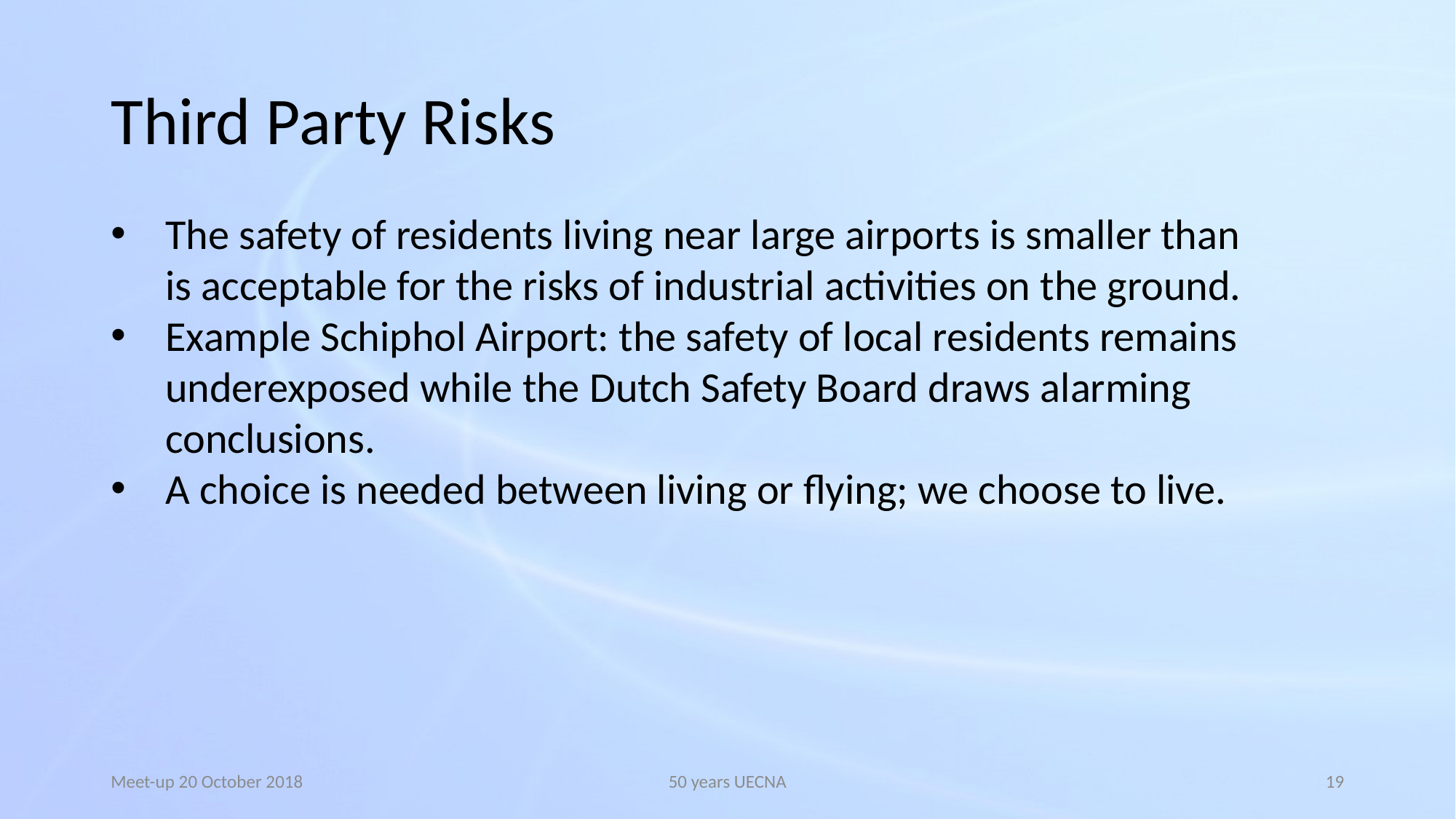

# Third Party Risks
The safety of residents living near large airports is smaller than is acceptable for the risks of industrial activities on the ground.
Example Schiphol Airport: the safety of local residents remains underexposed while the Dutch Safety Board draws alarming conclusions.
A choice is needed between living or flying; we choose to live.
Meet-up 20 October 2018
50 years UECNA
19